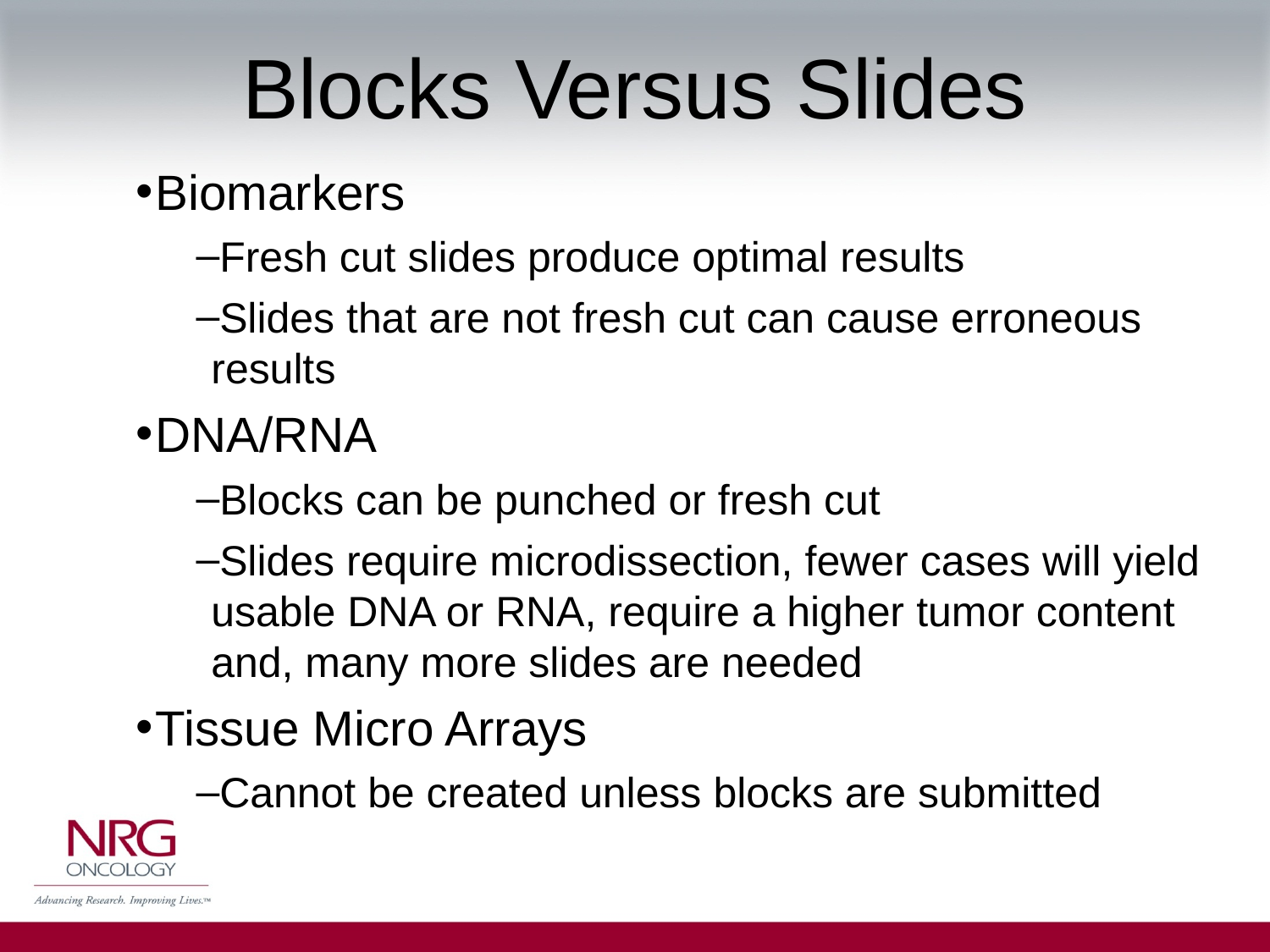

# Blocks Versus Slides
Biomarkers
Fresh cut slides produce optimal results
Slides that are not fresh cut can cause erroneous results
DNA/RNA
Blocks can be punched or fresh cut
Slides require microdissection, fewer cases will yield usable DNA or RNA, require a higher tumor content and, many more slides are needed
Tissue Micro Arrays
Cannot be created unless blocks are submitted